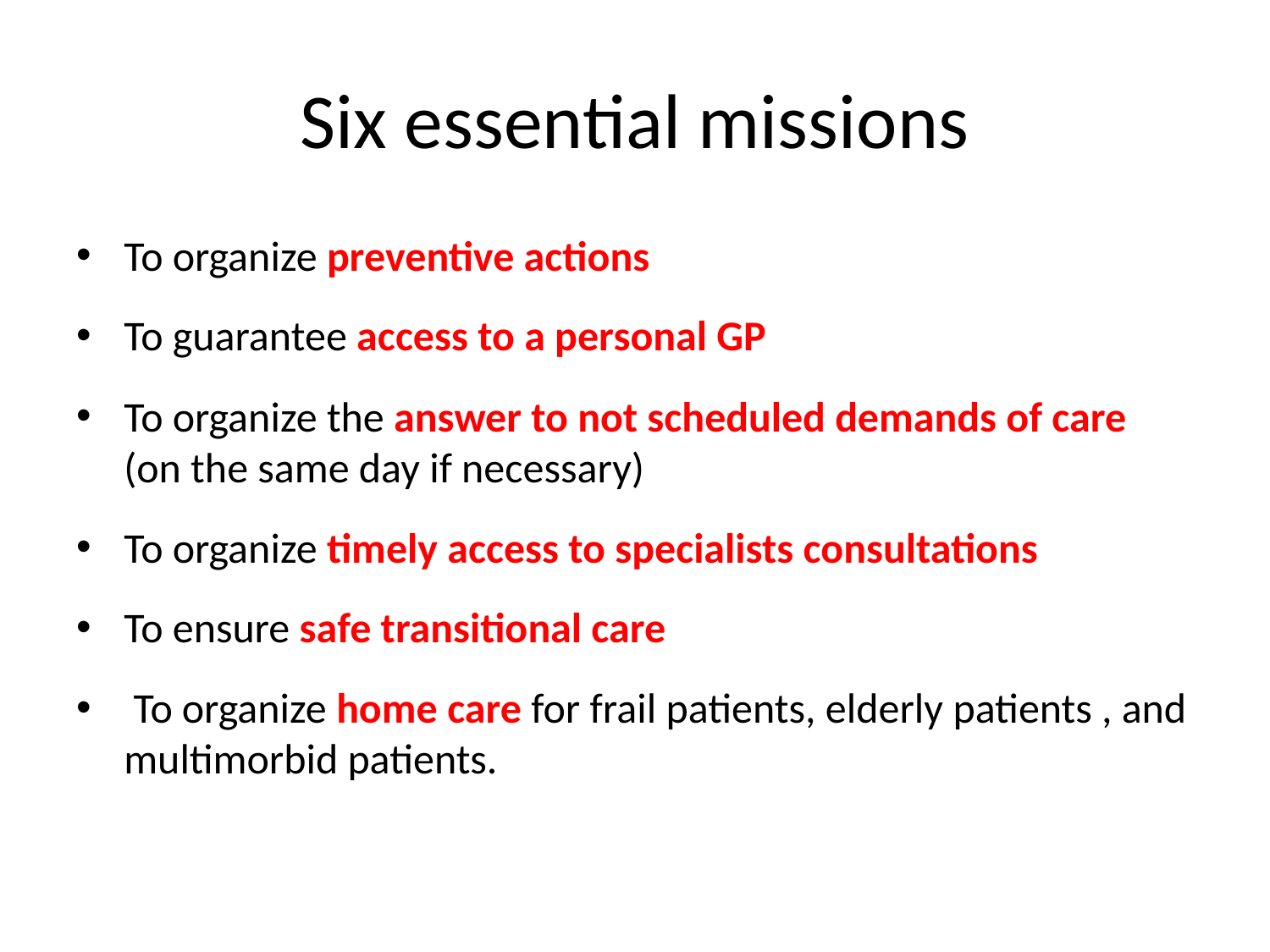

# Six essential missions
To organize preventive actions
To guarantee access to a personal GP
To organize the answer to not scheduled demands of care (on the same day if necessary)
To organize timely access to specialists consultations
To ensure safe transitional care
 To organize home care for frail patients, elderly patients , and multimorbid patients.